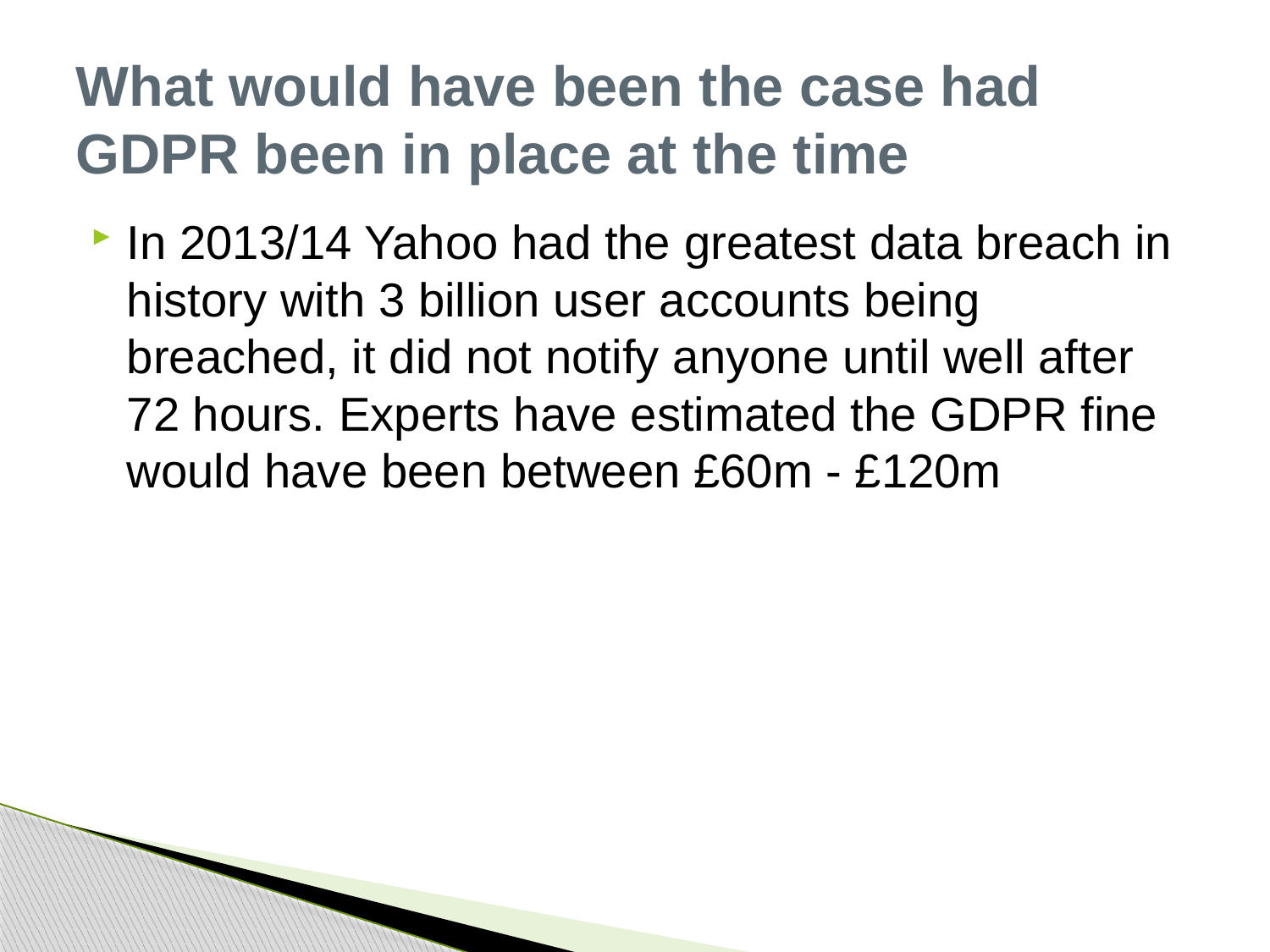

# What would have been the case had GDPR been in place at the time
In 2013/14 Yahoo had the greatest data breach in history with 3 billion user accounts being breached, it did not notify anyone until well after 72 hours. Experts have estimated the GDPR fine would have been between £60m - £120m